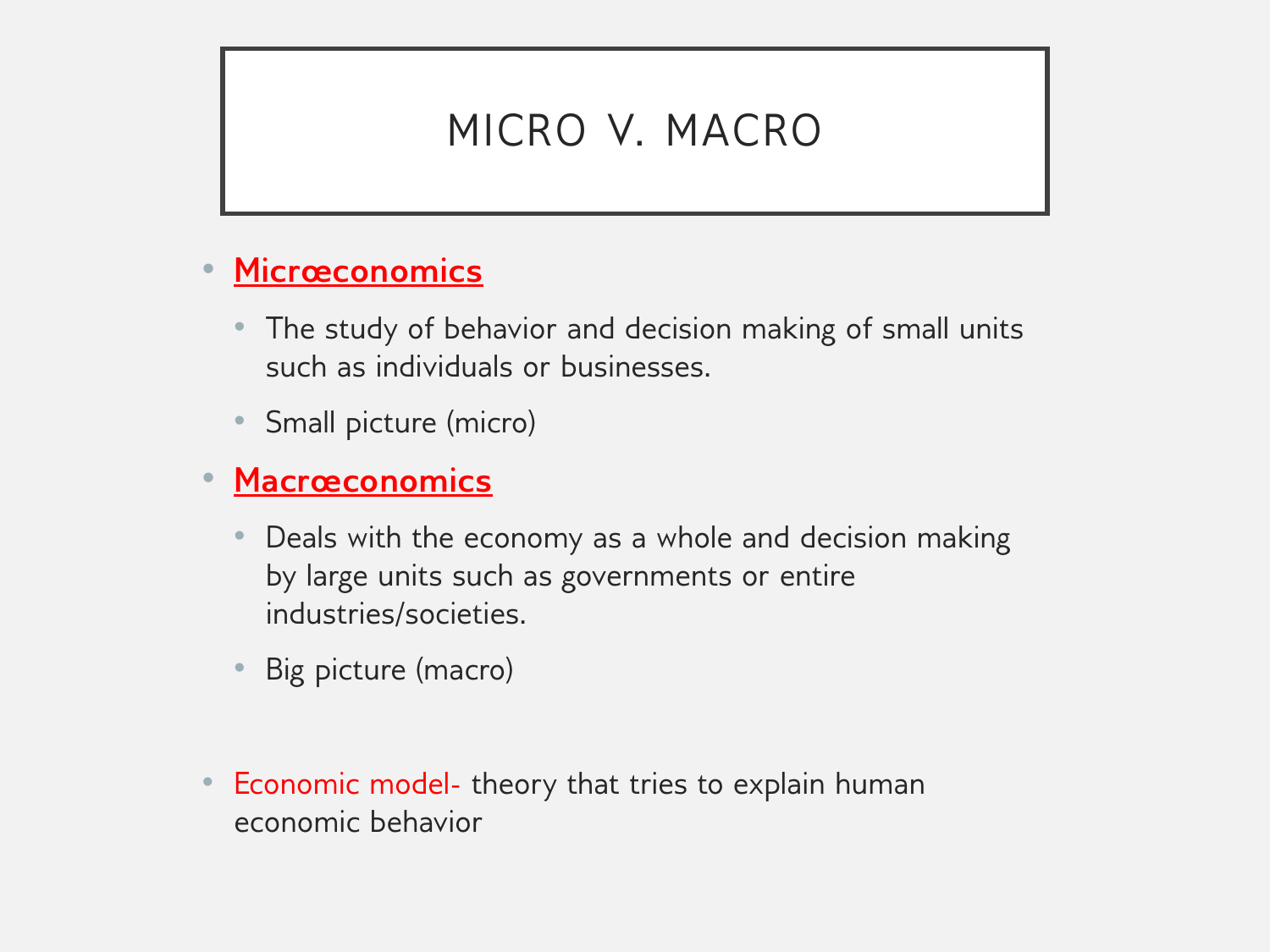

# MICRO V. MACRO
Microeconomics
The study of behavior and decision making of small units such as individuals or businesses.
Small picture (micro)
Macroeconomics
Deals with the economy as a whole and decision making by large units such as governments or entire industries/societies.
Big picture (macro)

Economic model- theory that tries to explain human economic behavior